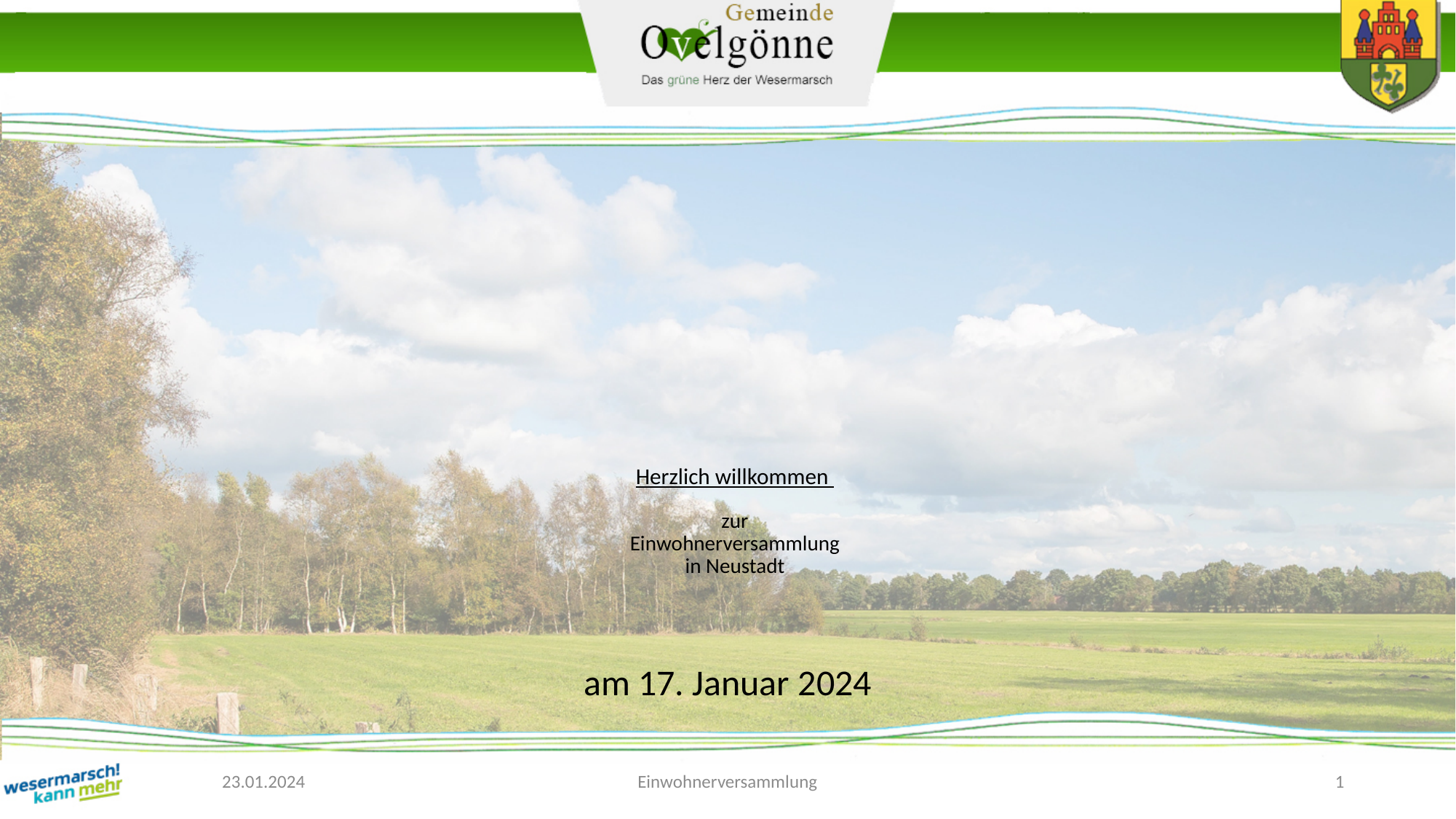

# Herzlich willkommen zur Einwohnerversammlung in Neustadt

am 17. Januar 2024
23.01.2024
Einwohnerversammlung
1